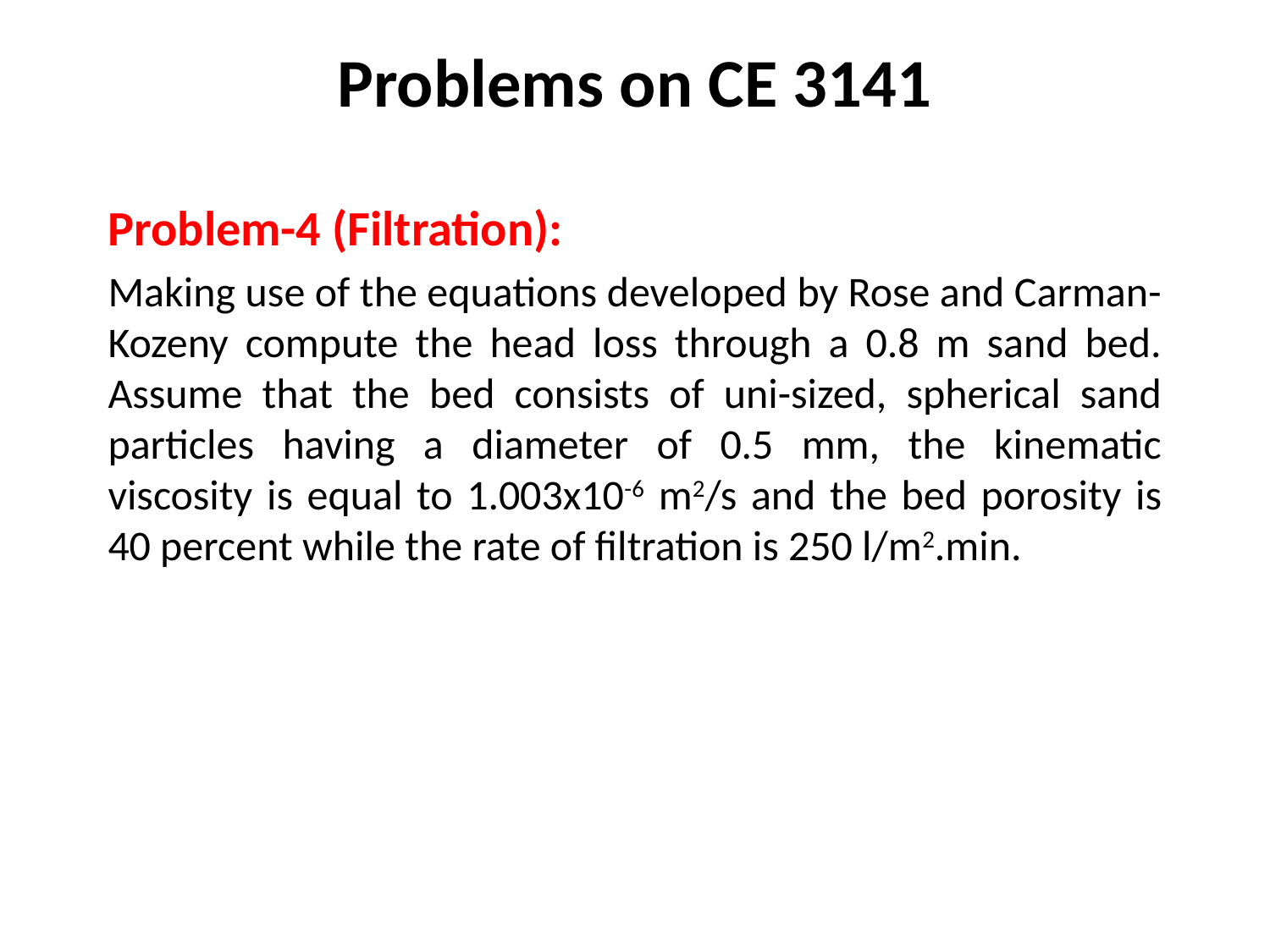

# Problems on CE 3141
Problem-4 (Filtration):
Making use of the equations developed by Rose and Carman-Kozeny compute the head loss through a 0.8 m sand bed. Assume that the bed consists of uni-sized, spherical sand particles having a diameter of 0.5 mm, the kinematic viscosity is equal to 1.003x10-6 m2/s and the bed porosity is 40 percent while the rate of filtration is 250 l/m2.min.